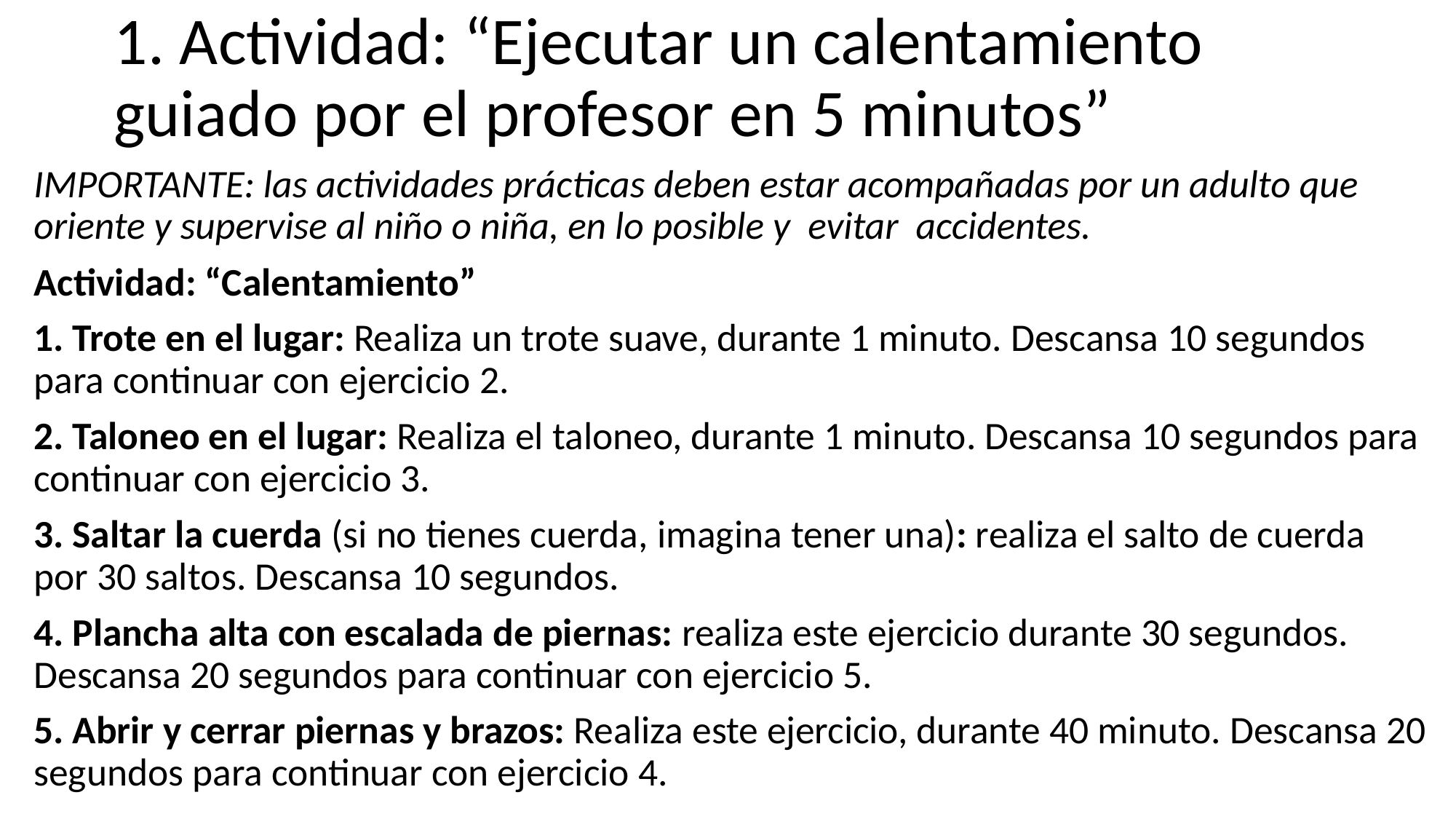

# 1. Actividad: “Ejecutar un calentamiento guiado por el profesor en 5 minutos”
IMPORTANTE: las actividades prácticas deben estar acompañadas por un adulto que oriente y supervise al niño o niña, en lo posible y  evitar  accidentes.
Actividad: “Calentamiento”
1. Trote en el lugar: Realiza un trote suave, durante 1 minuto. Descansa 10 segundos para continuar con ejercicio 2.
2. Taloneo en el lugar: Realiza el taloneo, durante 1 minuto. Descansa 10 segundos para continuar con ejercicio 3.
3. Saltar la cuerda (si no tienes cuerda, imagina tener una): realiza el salto de cuerda por 30 saltos. Descansa 10 segundos.
4. Plancha alta con escalada de piernas: realiza este ejercicio durante 30 segundos. Descansa 20 segundos para continuar con ejercicio 5.
5. Abrir y cerrar piernas y brazos: Realiza este ejercicio, durante 40 minuto. Descansa 20 segundos para continuar con ejercicio 4.